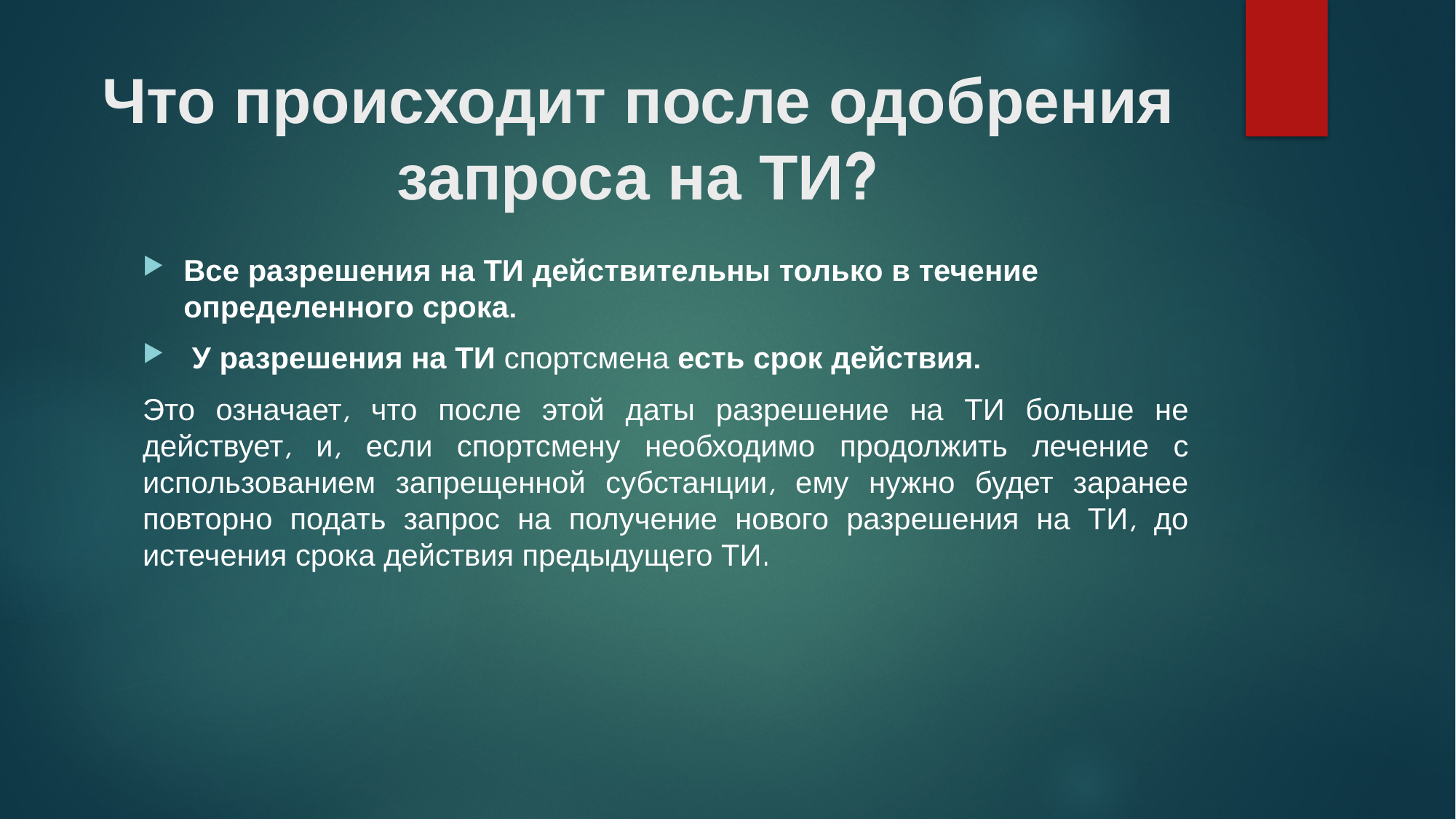

# Что происходит после одобрения запроса на ТИ?
Все разрешения на ТИ действительны только в течение определенного срока.
 У разрешения на ТИ спортсмена есть срок действия.
Это означает, что после этой даты разрешение на ТИ больше не действует, и, если спортсмену необходимо продолжить лечение с использованием запрещенной субстанции, ему нужно будет заранее повторно подать запрос на получение нового разрешения на ТИ, до истечения срока действия предыдущего ТИ.